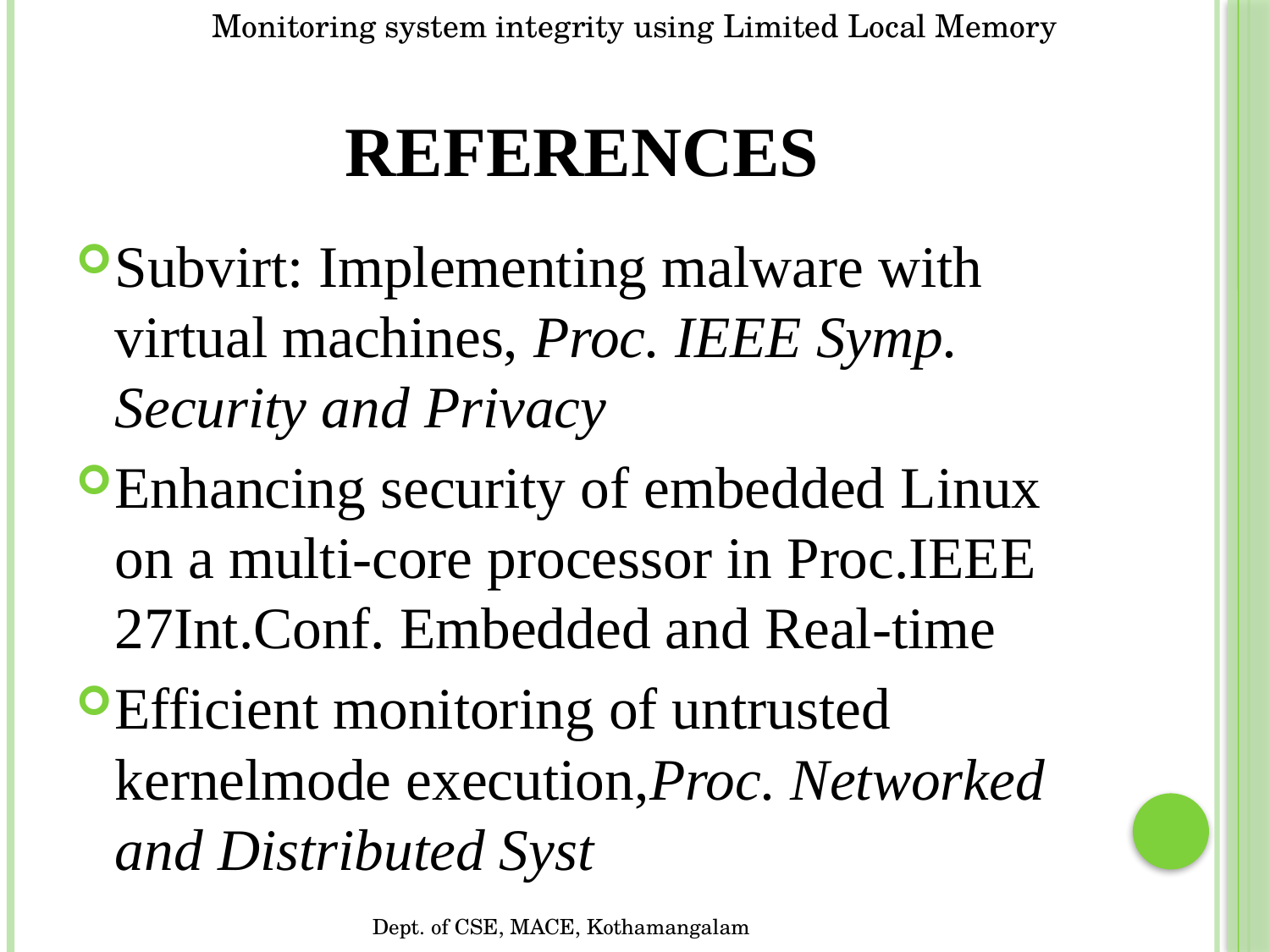

Monitoring system integrity using Limited Local Memory
# references
Subvirt: Implementing malware with virtual machines, Proc. IEEE Symp. Security and Privacy
Enhancing security of embedded Linux on a multi-core processor in Proc.IEEE 27Int.Conf. Embedded and Real-time
Efficient monitoring of untrusted kernelmode execution,Proc. Networked and Distributed Syst

Dept. of CSE, MACE, Kothamangalam